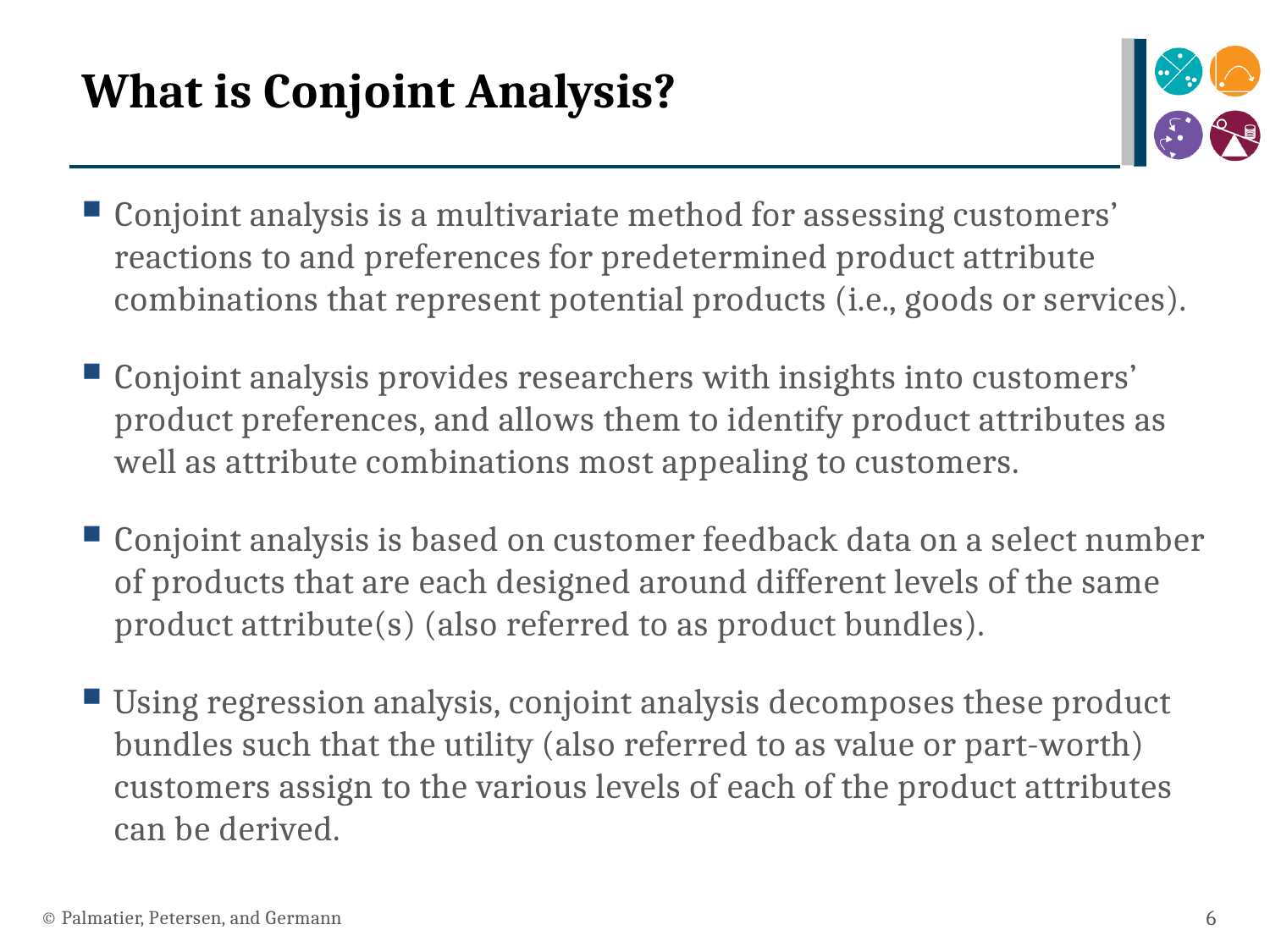

# What is Conjoint Analysis?
Conjoint analysis is a multivariate method for assessing customers’ reactions to and preferences for predetermined product attribute combinations that represent potential products (i.e., goods or services).
Conjoint analysis provides researchers with insights into customers’ product preferences, and allows them to identify product attributes as well as attribute combinations most appealing to customers.
Conjoint analysis is based on customer feedback data on a select number of products that are each designed around different levels of the same product attribute(s) (also referred to as product bundles).
Using regression analysis, conjoint analysis decomposes these product bundles such that the utility (also referred to as value or part-worth) customers assign to the various levels of each of the product attributes can be derived.

© Palmatier, Petersen, and Germann
6